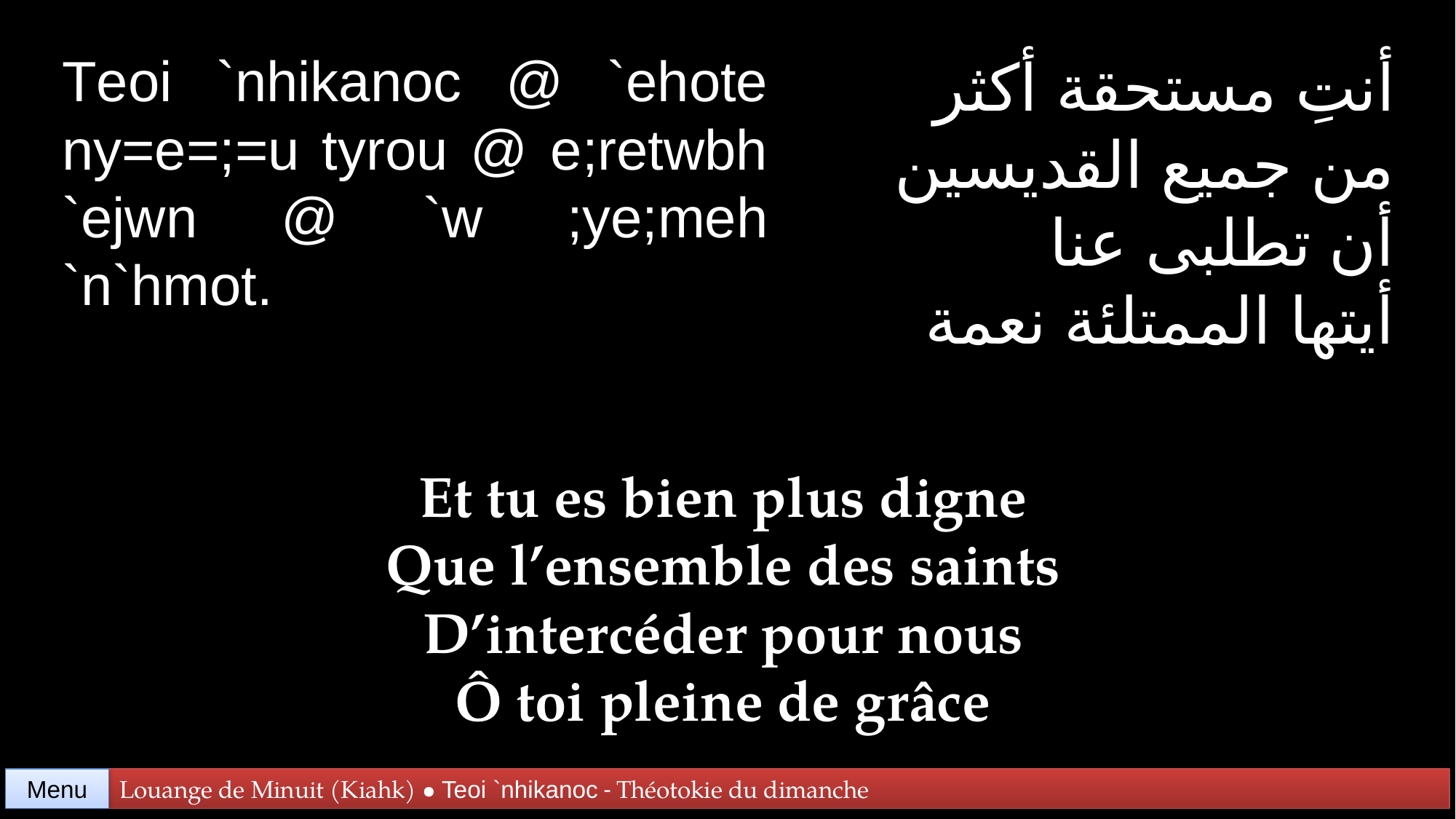

Teoi `nhikanoc @ `ehote ny=e=;=u tyrou @ e;retwbh
`ejwn @ `w ;ye;meh `n`hmot.
أنتِ مستحقة أكثر
من جميع القديسين
أن تطلبى عنا
أيتها الممتلئة نعمة
Et tu es bien plus digne
Que l’ensemble des saints
D’intercéder pour nous
Ô toi pleine de grâce
Menu
Louange de Minuit (Kiahk) • Teoi `nhikanoc - Théotokie du dimanche